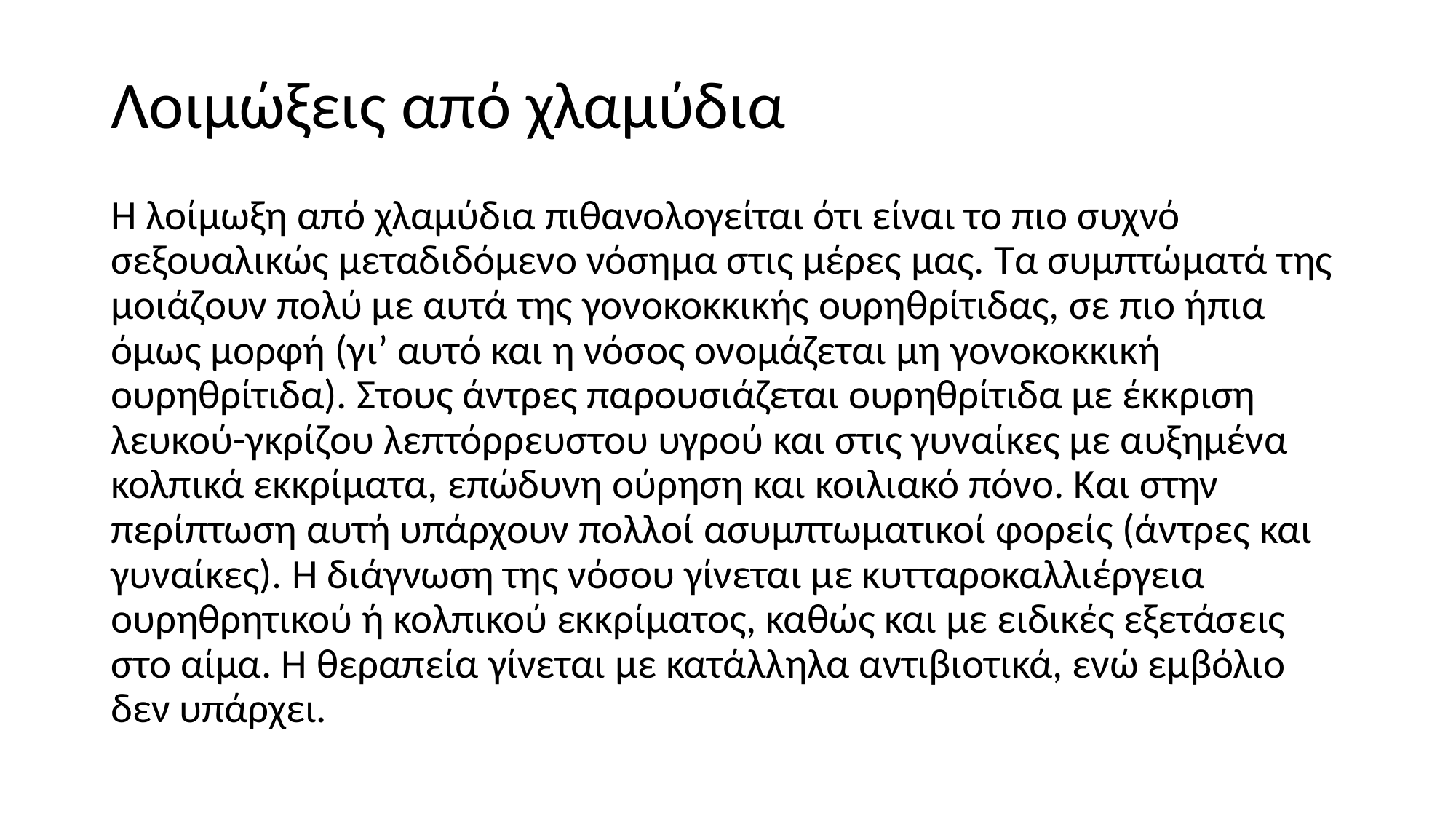

# Λοιμώξεις από χλαμύδια
Η λοίμωξη από χλαμύδια πιθανολογείται ότι είναι το πιο συχνό σεξουαλικώς μεταδιδόμενο νόσημα στις μέρες μας. Τα συμπτώματά της μοιάζουν πολύ με αυτά της γονοκοκκικής ουρηθρίτιδας, σε πιο ήπια όμως μορφή (γι’ αυτό και η νόσος ονομάζεται μη γονοκοκκική ουρηθρίτιδα). Στους άντρες παρουσιάζεται ουρηθρίτιδα με έκκριση λευκού-γκρίζου λεπτόρρευστου υγρού και στις γυναίκες με αυξημένα κολπικά εκκρίματα, επώδυνη ούρηση και κοιλιακό πόνο. Και στην περίπτωση αυτή υπάρχουν πολλοί ασυμπτωματικοί φορείς (άντρες και γυναίκες). Η διάγνωση της νόσου γίνεται με κυτταροκαλλιέργεια ουρηθρητικού ή κολπικού εκκρίματος, καθώς και με ειδικές εξετάσεις στο αίμα. Η θεραπεία γίνεται με κατάλληλα αντιβιοτικά, ενώ εμβόλιο δεν υπάρχει.